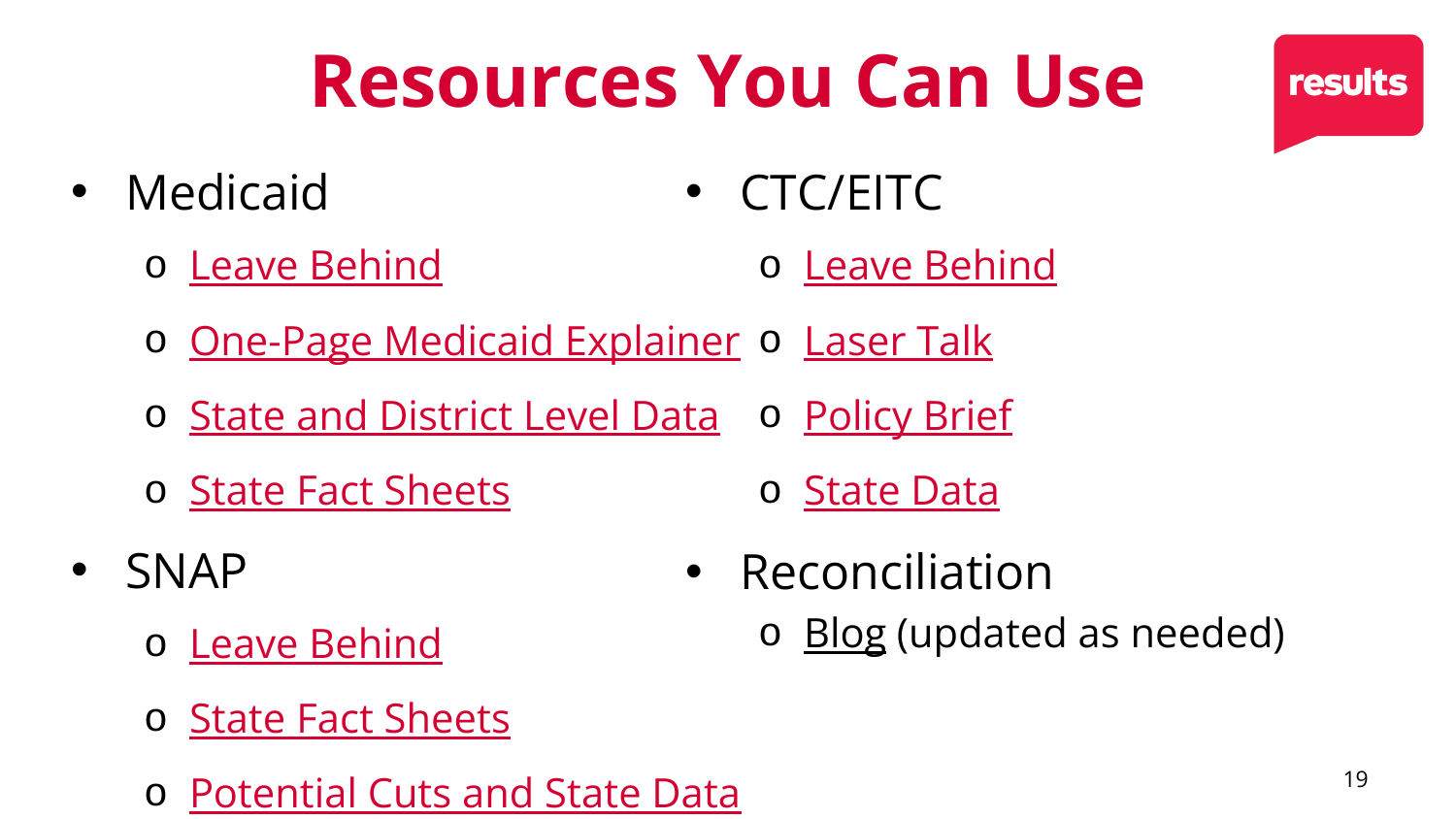

# Resources You Can Use
Medicaid
Leave Behind
One-Page Medicaid Explainer
State and District Level Data
State Fact Sheets
SNAP
Leave Behind
State Fact Sheets
Potential Cuts and State Data

CTC/EITC
Leave Behind
Laser Talk
Policy Brief
State Data
Reconciliation
Blog (updated as needed)

19